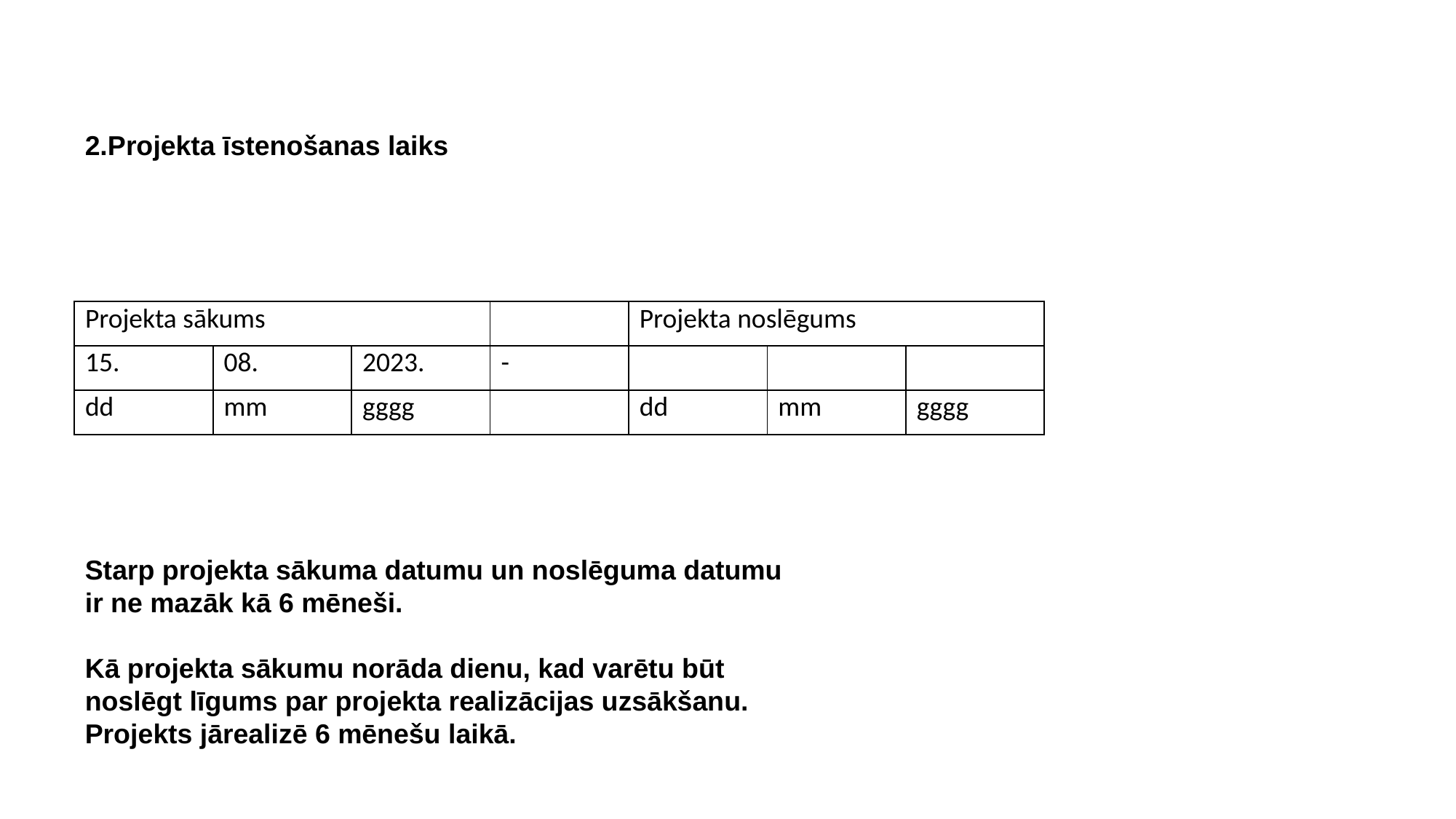

2.Projekta īstenošanas laiks
| Projekta sākums |  |  |  | Projekta noslēgums |  |  |
| --- | --- | --- | --- | --- | --- | --- |
| 15. | 08. | 2023. | - |  |  |  |
| dd | mm | gggg |  | dd | mm | gggg |
Starp projekta sākuma datumu un noslēguma datumu ir ne mazāk kā 6 mēneši.

Kā projekta sākumu norāda dienu, kad varētu būt noslēgt līgums par projekta realizācijas uzsākšanu. Projekts jārealizē 6 mēnešu laikā.